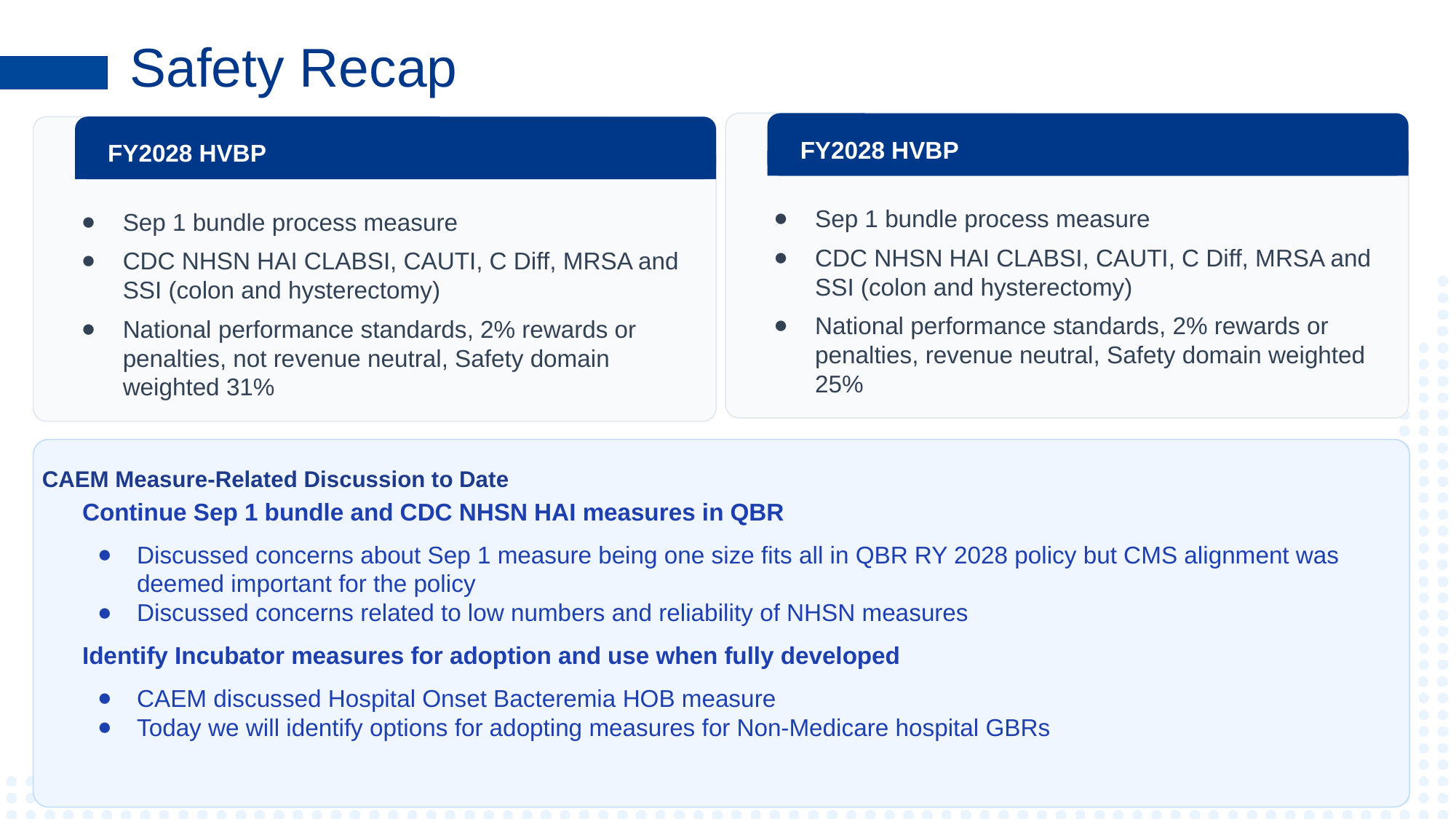

# Safety Recap

FY2028 HVBP

Sep 1 bundle process measure
CDC NHSN HAI CLABSI, CAUTI, C Diff, MRSA and SSI (colon and hysterectomy)
National performance standards, 2% rewards or penalties, revenue neutral, Safety domain weighted 25%

FY2028 HVBP

Sep 1 bundle process measure
CDC NHSN HAI CLABSI, CAUTI, C Diff, MRSA and SSI (colon and hysterectomy)
National performance standards, 2% rewards or penalties, not revenue neutral, Safety domain weighted 31%

CAEM Measure-Related Discussion to Date
Continue Sep 1 bundle and CDC NHSN HAI measures in QBR
Discussed concerns about Sep 1 measure being one size fits all in QBR RY 2028 policy but CMS alignment was deemed important for the policy
Discussed concerns related to low numbers and reliability of NHSN measures
Identify Incubator measures for adoption and use when fully developed
CAEM discussed Hospital Onset Bacteremia HOB measure
Today we will identify options for adopting measures for Non-Medicare hospital GBRs
9